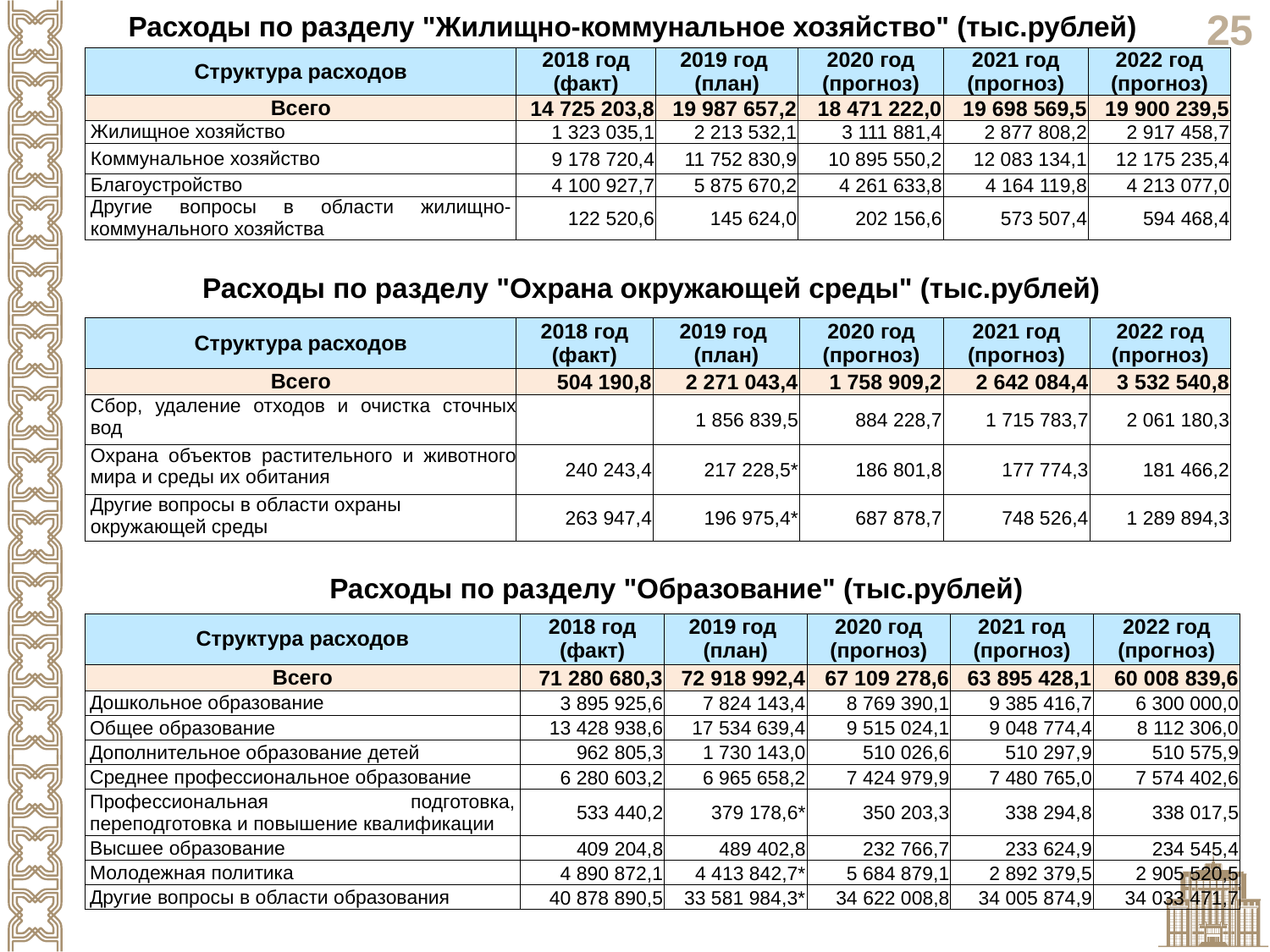

Расходы по разделу "Жилищно-коммунальное хозяйство" (тыс.рублей)
| Структура расходов | 2018 год (факт) | 2019 год (план) | 2020 год (прогноз) | 2021 год (прогноз) | 2022 год (прогноз) |
| --- | --- | --- | --- | --- | --- |
| Всего | 14 725 203,8 | 19 987 657,2 | 18 471 222,0 | 19 698 569,5 | 19 900 239,5 |
| Жилищное хозяйство | 1 323 035,1 | 2 213 532,1 | 3 111 881,4 | 2 877 808,2 | 2 917 458,7 |
| Коммунальное хозяйство | 9 178 720,4 | 11 752 830,9 | 10 895 550,2 | 12 083 134,1 | 12 175 235,4 |
| Благоустройство | 4 100 927,7 | 5 875 670,2 | 4 261 633,8 | 4 164 119,8 | 4 213 077,0 |
| Другие вопросы в области жилищно-коммунального хозяйства | 122 520,6 | 145 624,0 | 202 156,6 | 573 507,4 | 594 468,4 |
Расходы по разделу "Охрана окружающей среды" (тыс.рублей)
| Структура расходов | 2018 год (факт) | 2019 год (план) | 2020 год (прогноз) | 2021 год (прогноз) | 2022 год (прогноз) |
| --- | --- | --- | --- | --- | --- |
| Всего | 504 190,8 | 2 271 043,4 | 1 758 909,2 | 2 642 084,4 | 3 532 540,8 |
| Сбор, удаление отходов и очистка сточных вод |  | 1 856 839,5 | 884 228,7 | 1 715 783,7 | 2 061 180,3 |
| Охрана объектов растительного и животного мира и среды их обитания | 240 243,4 | 217 228,5\* | 186 801,8 | 177 774,3 | 181 466,2 |
| Другие вопросы в области охраны окружающей среды | 263 947,4 | 196 975,4\* | 687 878,7 | 748 526,4 | 1 289 894,3 |
Расходы по разделу "Образование" (тыс.рублей)
| Структура расходов | 2018 год (факт) | 2019 год (план) | 2020 год (прогноз) | 2021 год (прогноз) | 2022 год (прогноз) |
| --- | --- | --- | --- | --- | --- |
| Всего | 71 280 680,3 | 72 918 992,4 | 67 109 278,6 | 63 895 428,1 | 60 008 839,6 |
| Дошкольное образование | 3 895 925,6 | 7 824 143,4 | 8 769 390,1 | 9 385 416,7 | 6 300 000,0 |
| Общее образование | 13 428 938,6 | 17 534 639,4 | 9 515 024,1 | 9 048 774,4 | 8 112 306,0 |
| Дополнительное образование детей | 962 805,3 | 1 730 143,0 | 510 026,6 | 510 297,9 | 510 575,9 |
| Среднее профессиональное образование | 6 280 603,2 | 6 965 658,2 | 7 424 979,9 | 7 480 765,0 | 7 574 402,6 |
| Профессиональная подготовка, переподготовка и повышение квалификации | 533 440,2 | 379 178,6\* | 350 203,3 | 338 294,8 | 338 017,5 |
| Высшее образование | 409 204,8 | 489 402,8 | 232 766,7 | 233 624,9 | 234 545,4 |
| Молодежная политика | 4 890 872,1 | 4 413 842,7\* | 5 684 879,1 | 2 892 379,5 | 2 905 520,5 |
| Другие вопросы в области образования | 40 878 890,5 | 33 581 984,3\* | 34 622 008,8 | 34 005 874,9 | 34 033 471,7 |